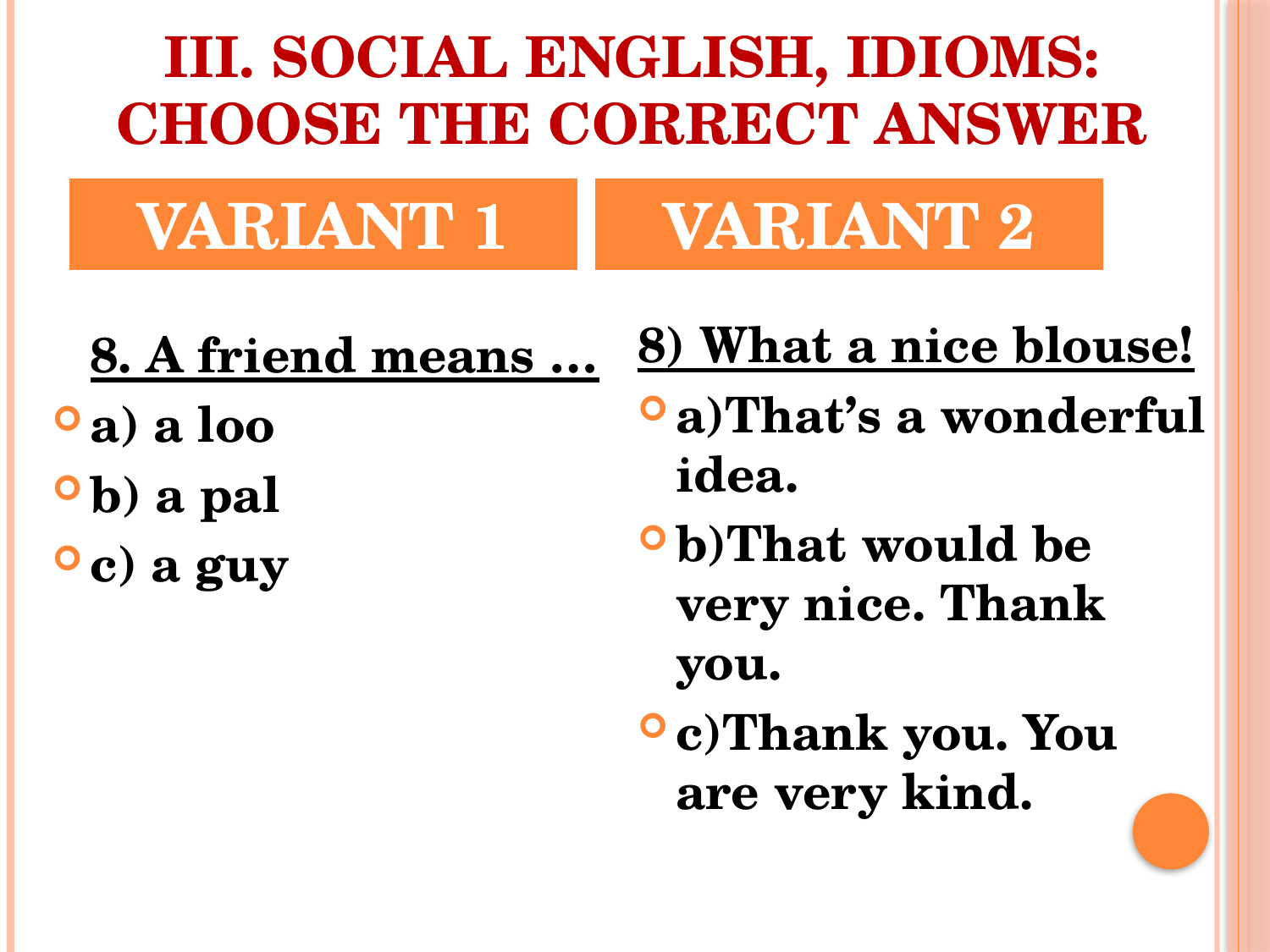

# III. Social English, idioms: Choose the correct answer
VARIANT 1
VARIANT 2
8) What a nice blouse!
a)That’s a wonderful idea.
b)That would be very nice. Thank you.
c)Thank you. You are very kind.
	8. A friend means …
a) a loo
b) a pal
c) a guy